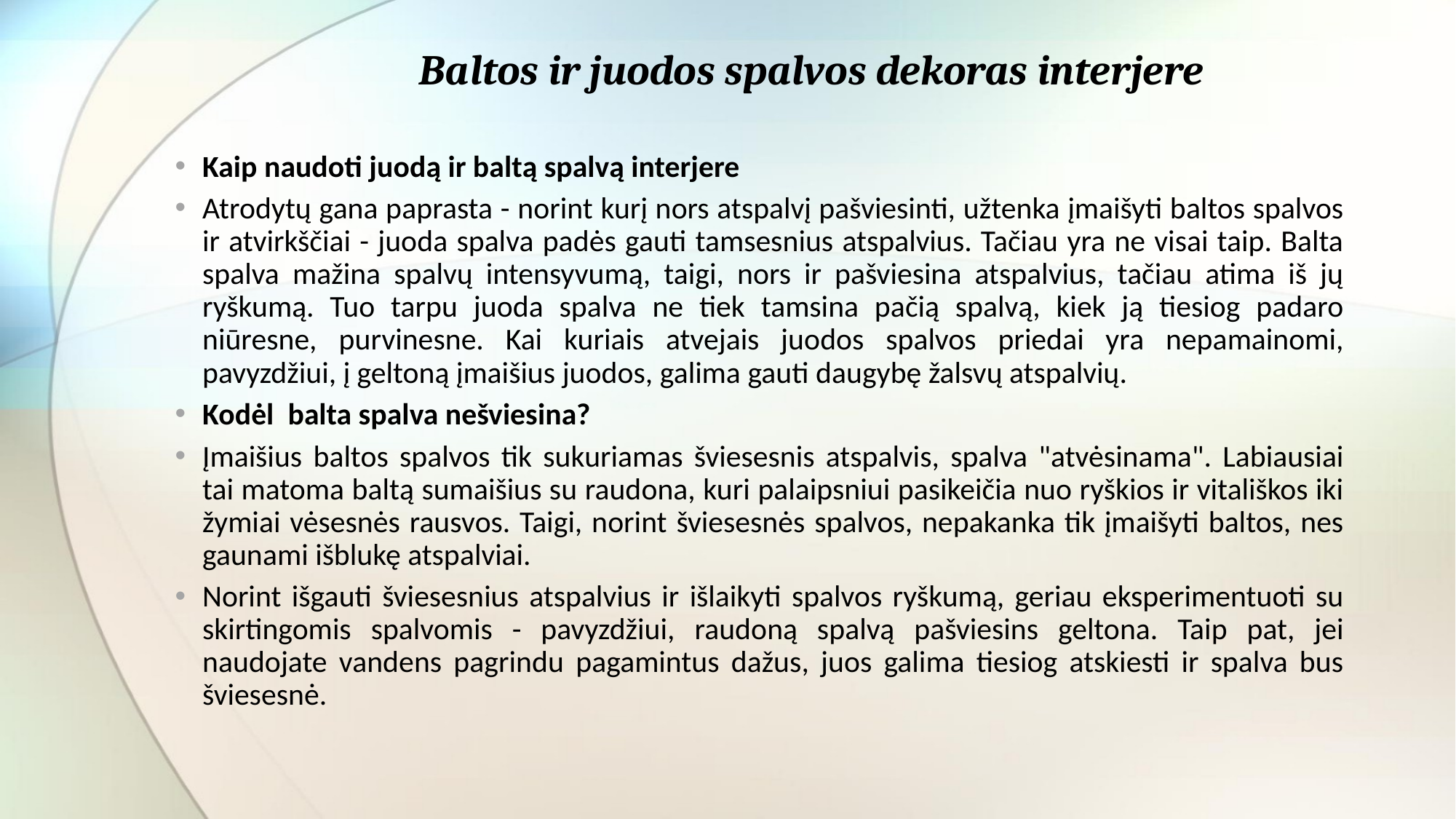

# Baltos ir juodos spalvos dekoras interjere
Kaip naudoti juodą ir baltą spalvą interjere
Atrodytų gana paprasta - norint kurį nors atspalvį pašviesinti, užtenka įmaišyti baltos spalvos ir atvirkščiai - juoda spalva padės gauti tamsesnius atspalvius. Tačiau yra ne visai taip. Balta spalva mažina spalvų intensyvumą, taigi, nors ir pašviesina atspalvius, tačiau atima iš jų ryškumą. Tuo tarpu juoda spalva ne tiek tamsina pačią spalvą, kiek ją tiesiog padaro niūresne, purvinesne. Kai kuriais atvejais juodos spalvos priedai yra nepamainomi, pavyzdžiui, į geltoną įmaišius juodos, galima gauti daugybę žalsvų atspalvių.
Kodėl  balta spalva nešviesina?
Įmaišius baltos spalvos tik sukuriamas šviesesnis atspalvis, spalva "atvėsinama". Labiausiai tai matoma baltą sumaišius su raudona, kuri palaipsniui pasikeičia nuo ryškios ir vitališkos iki žymiai vėsesnės rausvos. Taigi, norint šviesesnės spalvos, nepakanka tik įmaišyti baltos, nes gaunami išblukę atspalviai.
Norint išgauti šviesesnius atspalvius ir išlaikyti spalvos ryškumą, geriau eksperimentuoti su skirtingomis spalvomis - pavyzdžiui, raudoną spalvą pašviesins geltona. Taip pat, jei naudojate vandens pagrindu pagamintus dažus, juos galima tiesiog atskiesti ir spalva bus šviesesnė.